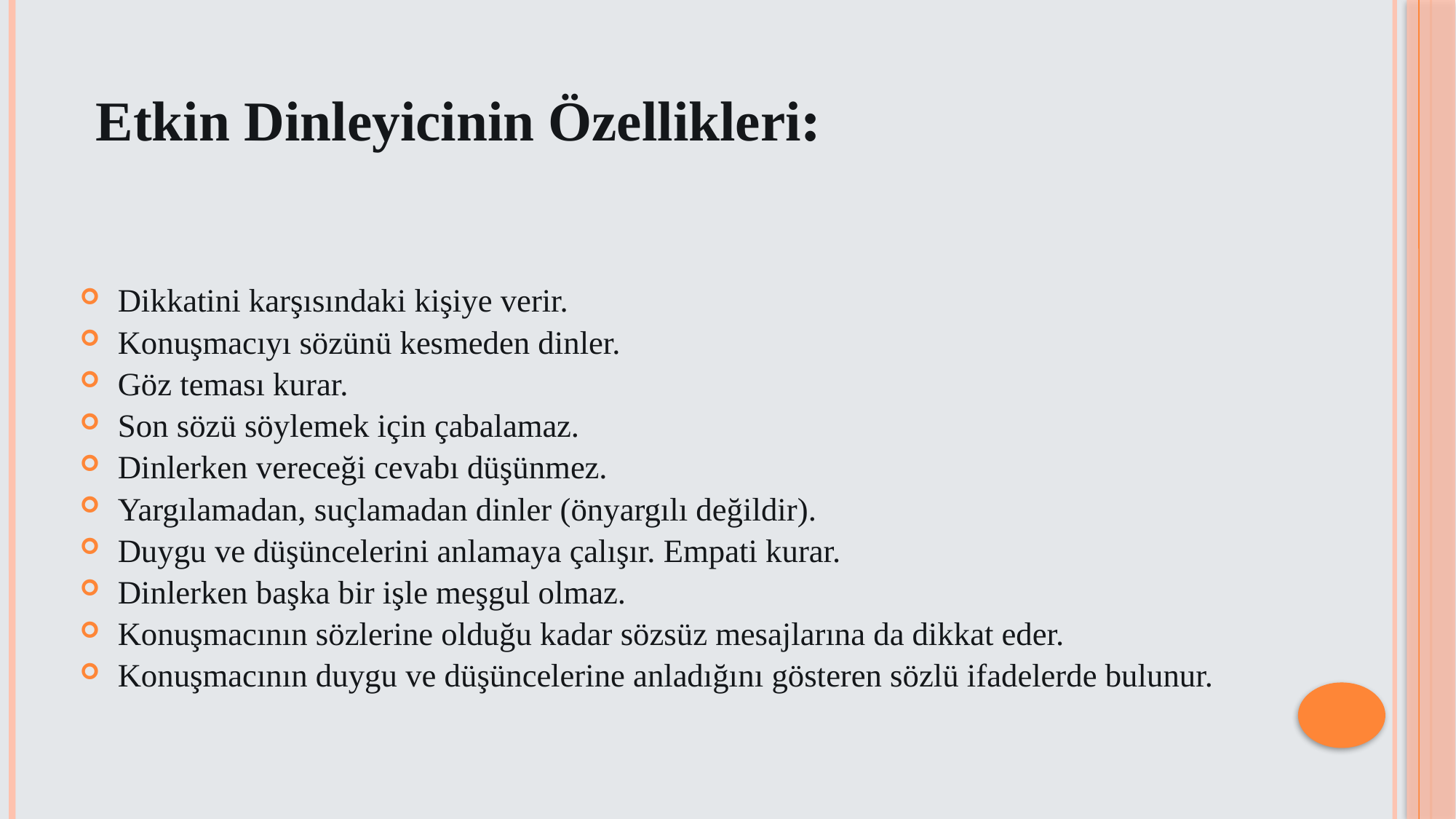

Etkin Dinleyicinin Özellikleri:

Dikkatini karşısındaki kişiye verir.
Konuşmacıyı sözünü kesmeden dinler.
Göz teması kurar.
Son sözü söylemek için çabalamaz.
Dinlerken vereceği cevabı düşünmez.
Yargılamadan, suçlamadan dinler (önyargılı değildir).
Duygu ve düşüncelerini anlamaya çalışır. Empati kurar.
Dinlerken başka bir işle meşgul olmaz.
Konuşmacının sözlerine olduğu kadar sözsüz mesajlarına da dikkat eder.
Konuşmacının duygu ve düşüncelerine anladığını gösteren sözlü ifadelerde bulunur.